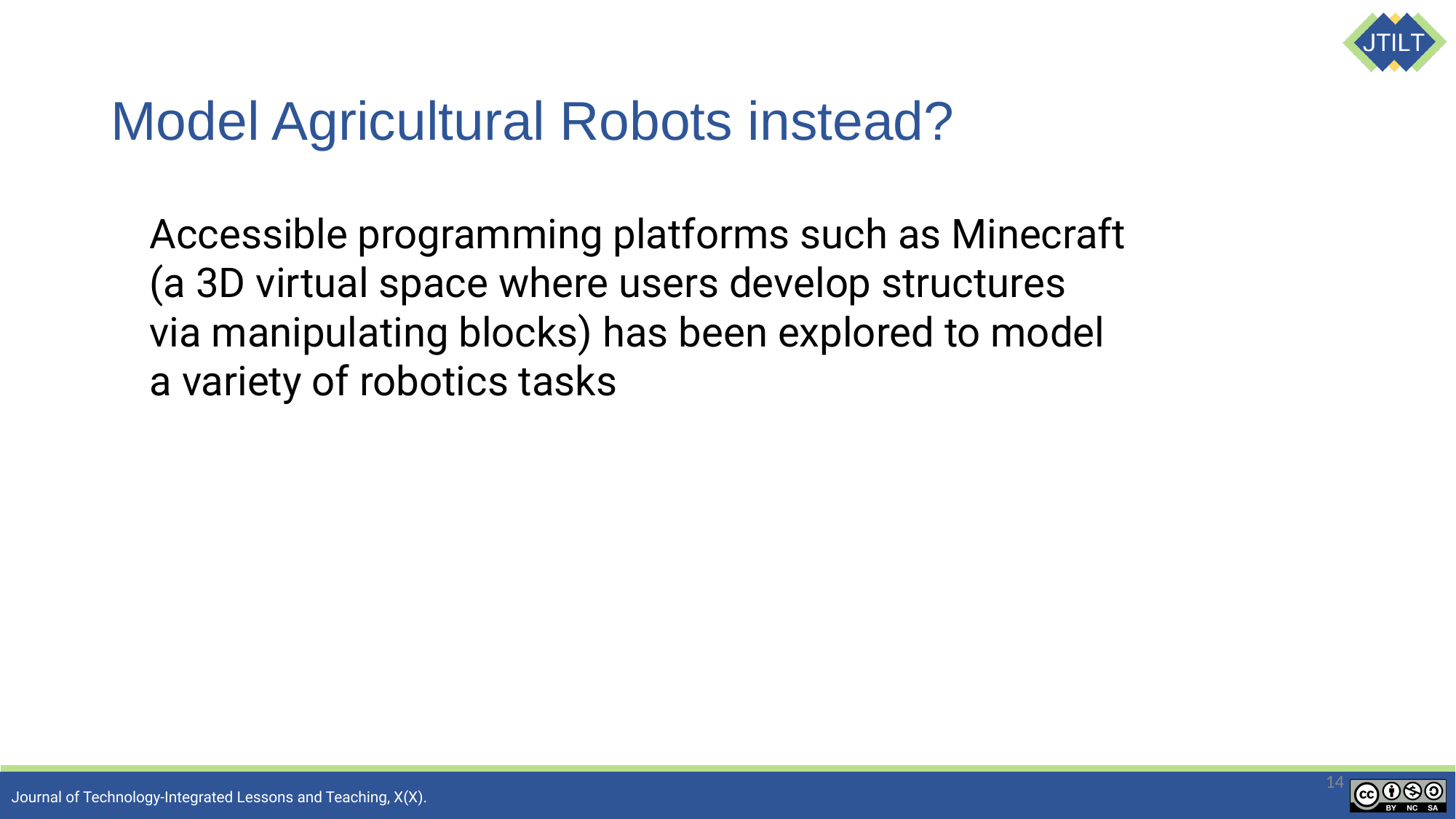

# Model Agricultural Robots instead?
Accessible programming platforms such as Minecraft (a 3D virtual space where users develop structures via manipulating blocks) has been explored to model a variety of robotics tasks

14